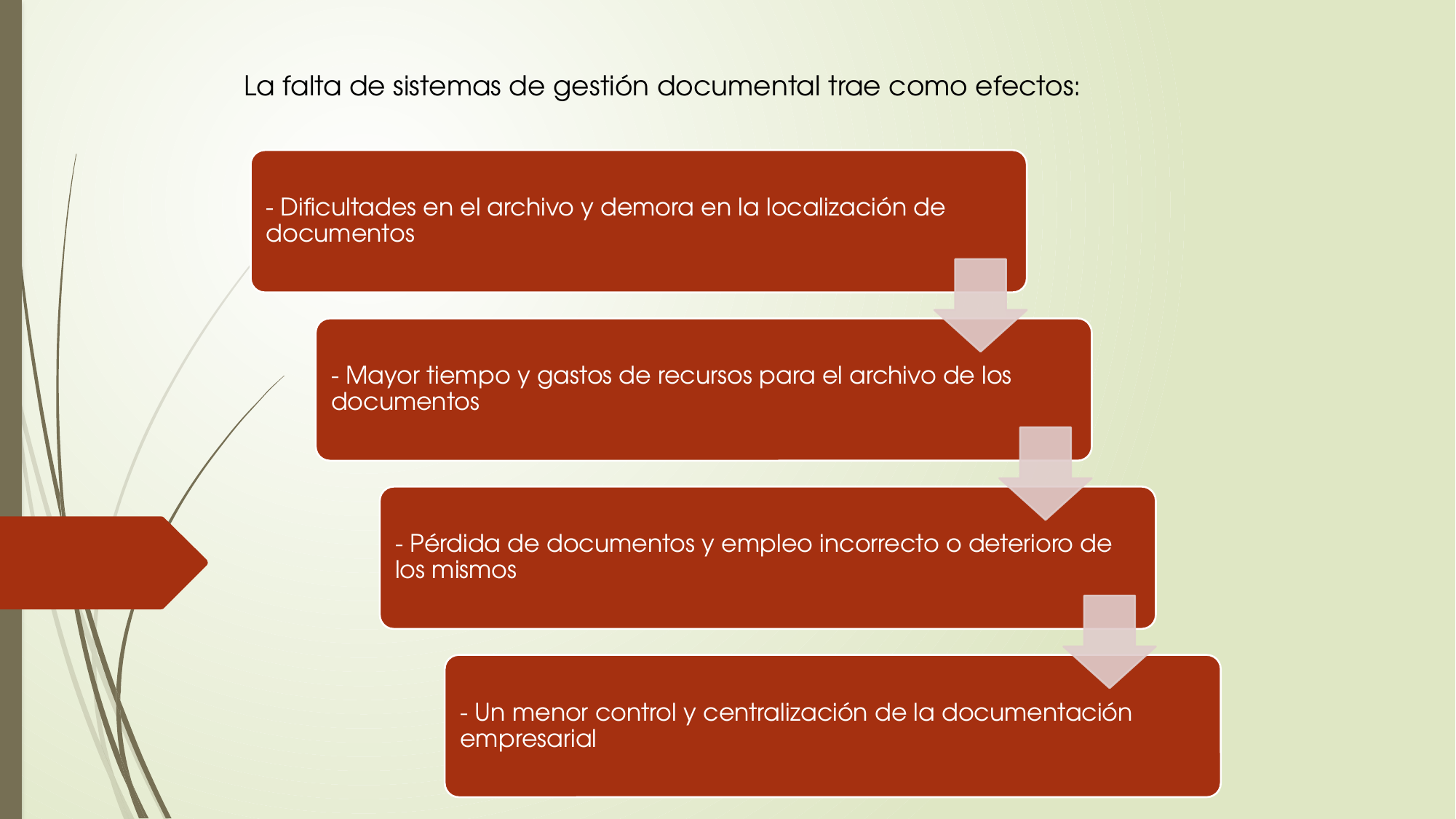

La falta de sistemas de gestión documental trae como efectos:
- Dificultades en el archivo y demora en la localización de documentos
- Mayor tiempo y gastos de recursos para el archivo de los documentos
- Pérdida de documentos y empleo incorrecto o deterioro de los mismos
- Un menor control y centralización de la documentación empresarial